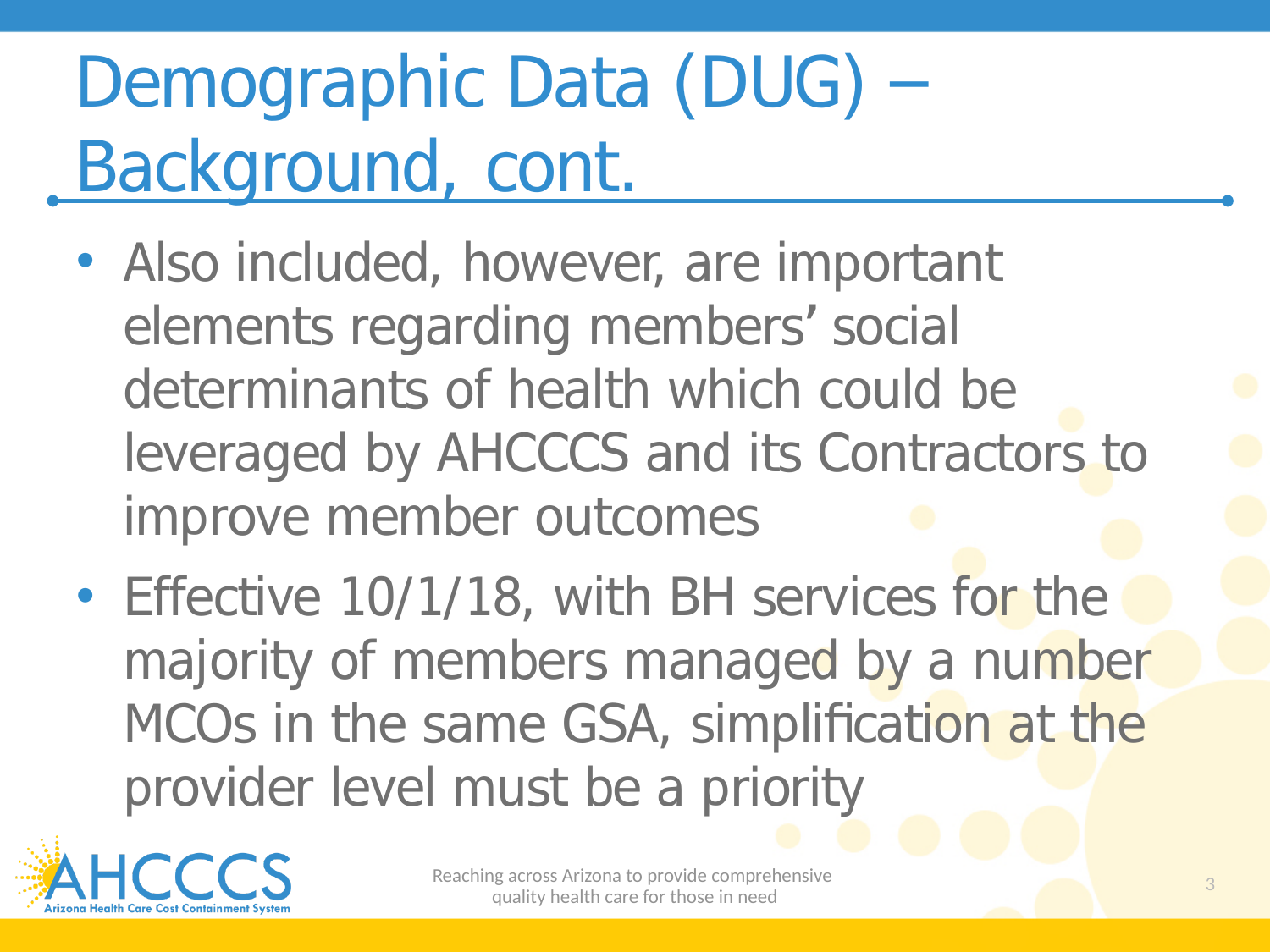

# Demographic Data (DUG) – Background, cont.
Also included, however, are important elements regarding members’ social determinants of health which could be leveraged by AHCCCS and its Contractors to improve member outcomes
Effective 10/1/18, with BH services for the majority of members managed by a number MCOs in the same GSA, simplification at the provider level must be a priority

Reaching across Arizona to provide comprehensive
quality health care for those in need
3